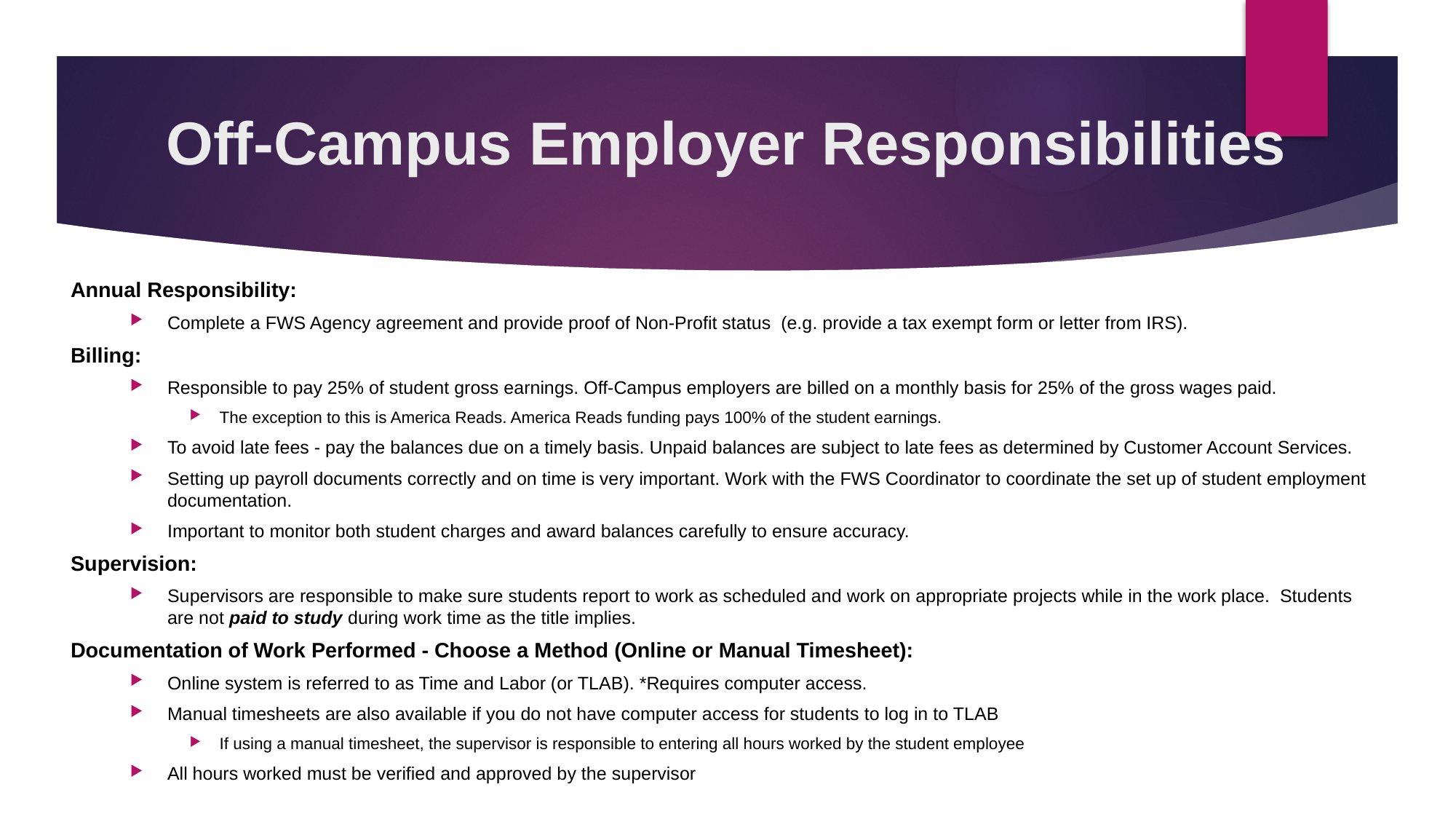

# Off-Campus Employer Responsibilities
Annual Responsibility:
Complete a FWS Agency agreement and provide proof of Non-Profit status  (e.g. provide a tax exempt form or letter from IRS).
Billing:
Responsible to pay 25% of student gross earnings. Off-Campus employers are billed on a monthly basis for 25% of the gross wages paid.
The exception to this is America Reads. America Reads funding pays 100% of the student earnings.
To avoid late fees - pay the balances due on a timely basis. Unpaid balances are subject to late fees as determined by Customer Account Services.
Setting up payroll documents correctly and on time is very important. Work with the FWS Coordinator to coordinate the set up of student employment documentation.
Important to monitor both student charges and award balances carefully to ensure accuracy.
Supervision:
Supervisors are responsible to make sure students report to work as scheduled and work on appropriate projects while in the work place.  Students are not paid to study during work time as the title implies.
Documentation of Work Performed - Choose a Method (Online or Manual Timesheet):
Online system is referred to as Time and Labor (or TLAB). *Requires computer access.
Manual timesheets are also available if you do not have computer access for students to log in to TLAB
If using a manual timesheet, the supervisor is responsible to entering all hours worked by the student employee
All hours worked must be verified and approved by the supervisor